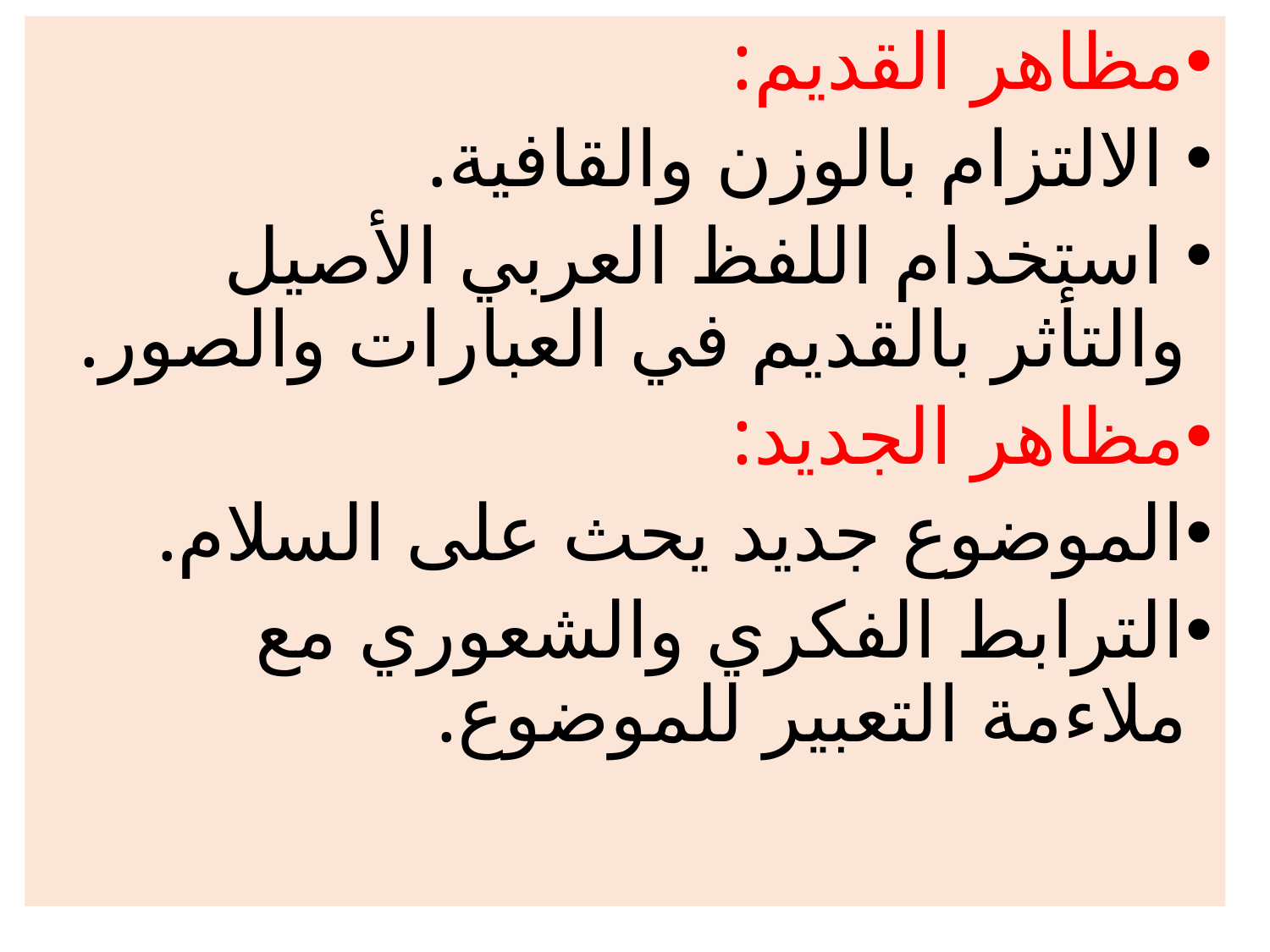

مظاهر القديم:
 الالتزام بالوزن والقافية.
 استخدام اللفظ العربي الأصيل والتأثر بالقديم في العبارات والصور.
مظاهر الجديد:
الموضوع جديد يحث على السلام.
الترابط الفكري والشعوري مع ملاءمة التعبير للموضوع.
#